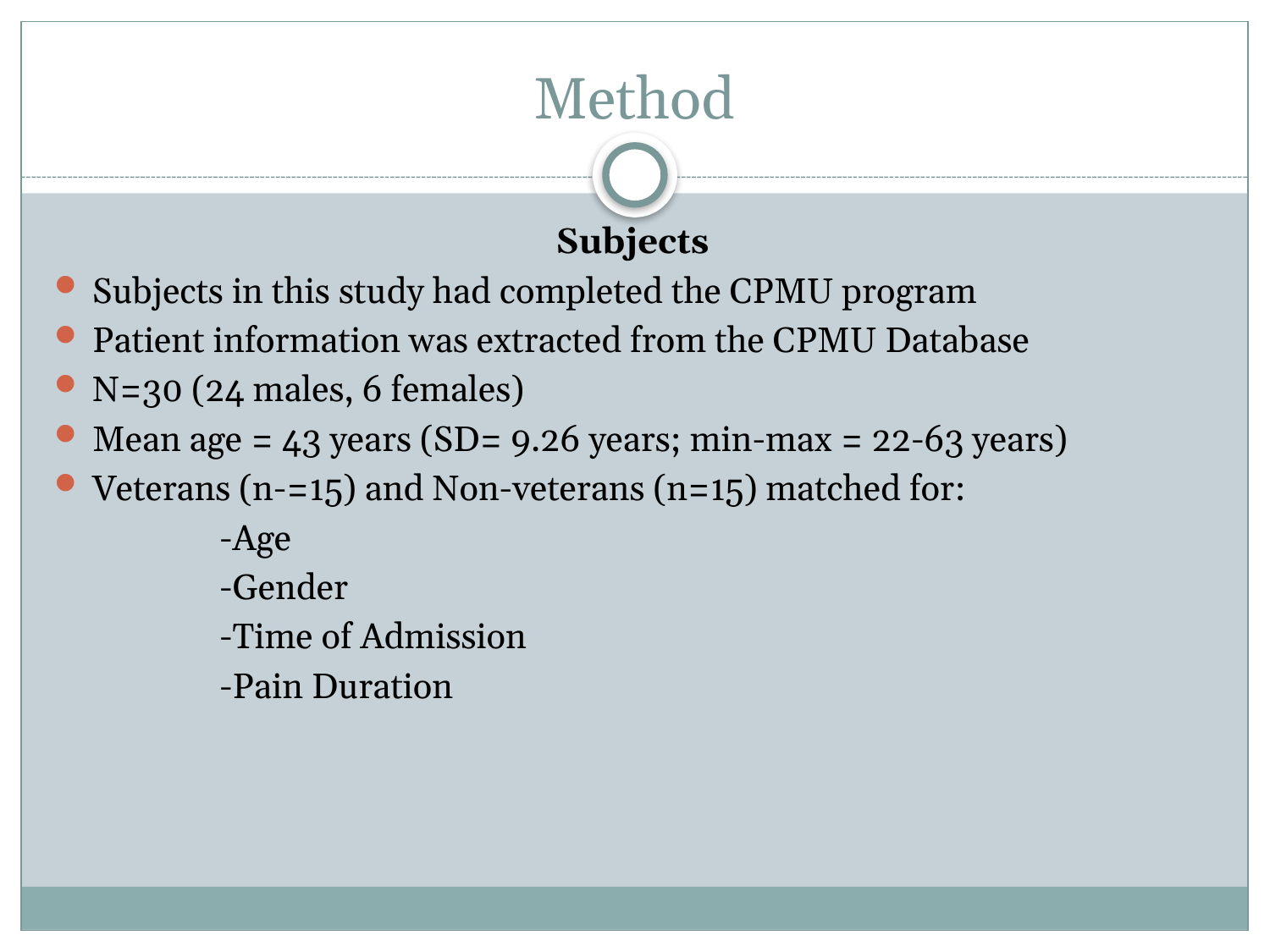

# Method
Subjects
Subjects in this study had completed the CPMU program
Patient information was extracted from the CPMU Database
N=30 (24 males, 6 females)
Mean age = 43 years (SD= 9.26 years; min-max = 22-63 years)
Veterans (n-=15) and Non-veterans (n=15) matched for:
		-Age
		-Gender
		-Time of Admission
		-Pain Duration